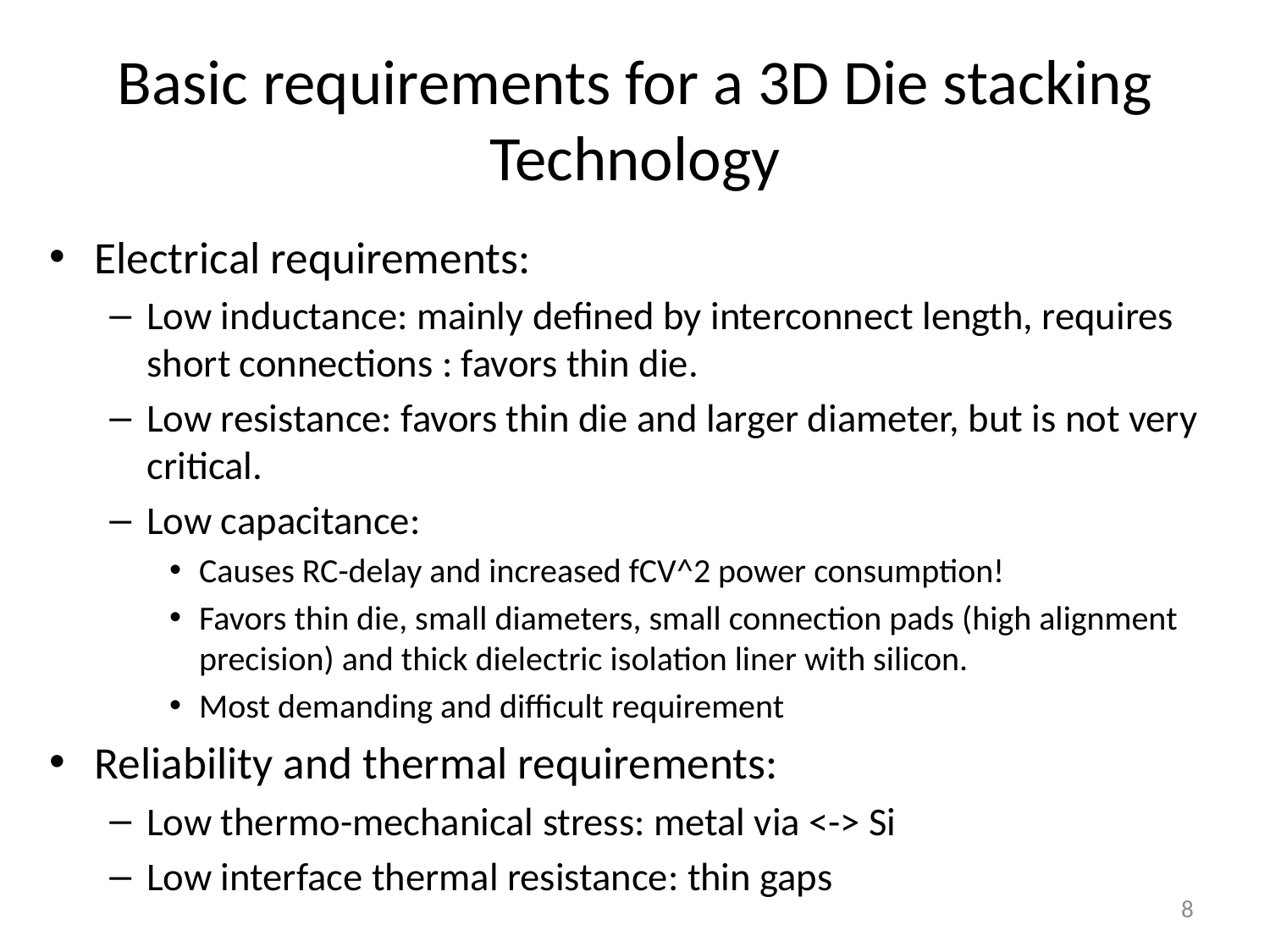

# Basic requirements for a 3D Die stacking Technology
Electrical requirements:
Low inductance: mainly defined by interconnect length, requires short connections : favors thin die.
Low resistance: favors thin die and larger diameter, but is not very critical.
Low capacitance:
Causes RC-delay and increased fCV^2 power consumption!
Favors thin die, small diameters, small connection pads (high alignment precision) and thick dielectric isolation liner with silicon.
Most demanding and difficult requirement
Reliability and thermal requirements:
Low thermo-mechanical stress: metal via <-> Si
Low interface thermal resistance: thin gaps
8